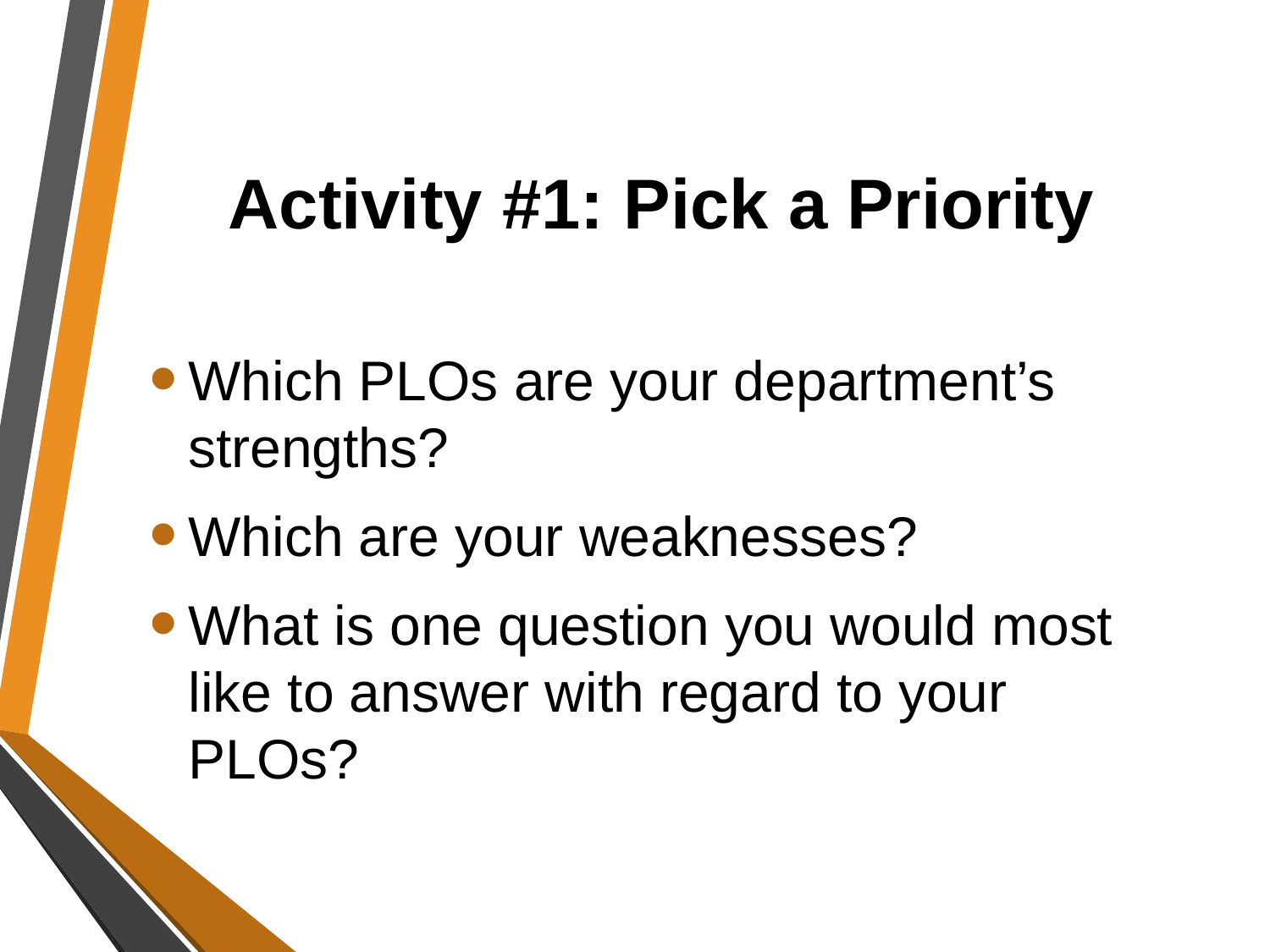

# Activity #1: Pick a Priority
Which PLOs are your department’s strengths?
Which are your weaknesses?
What is one question you would most like to answer with regard to your PLOs?